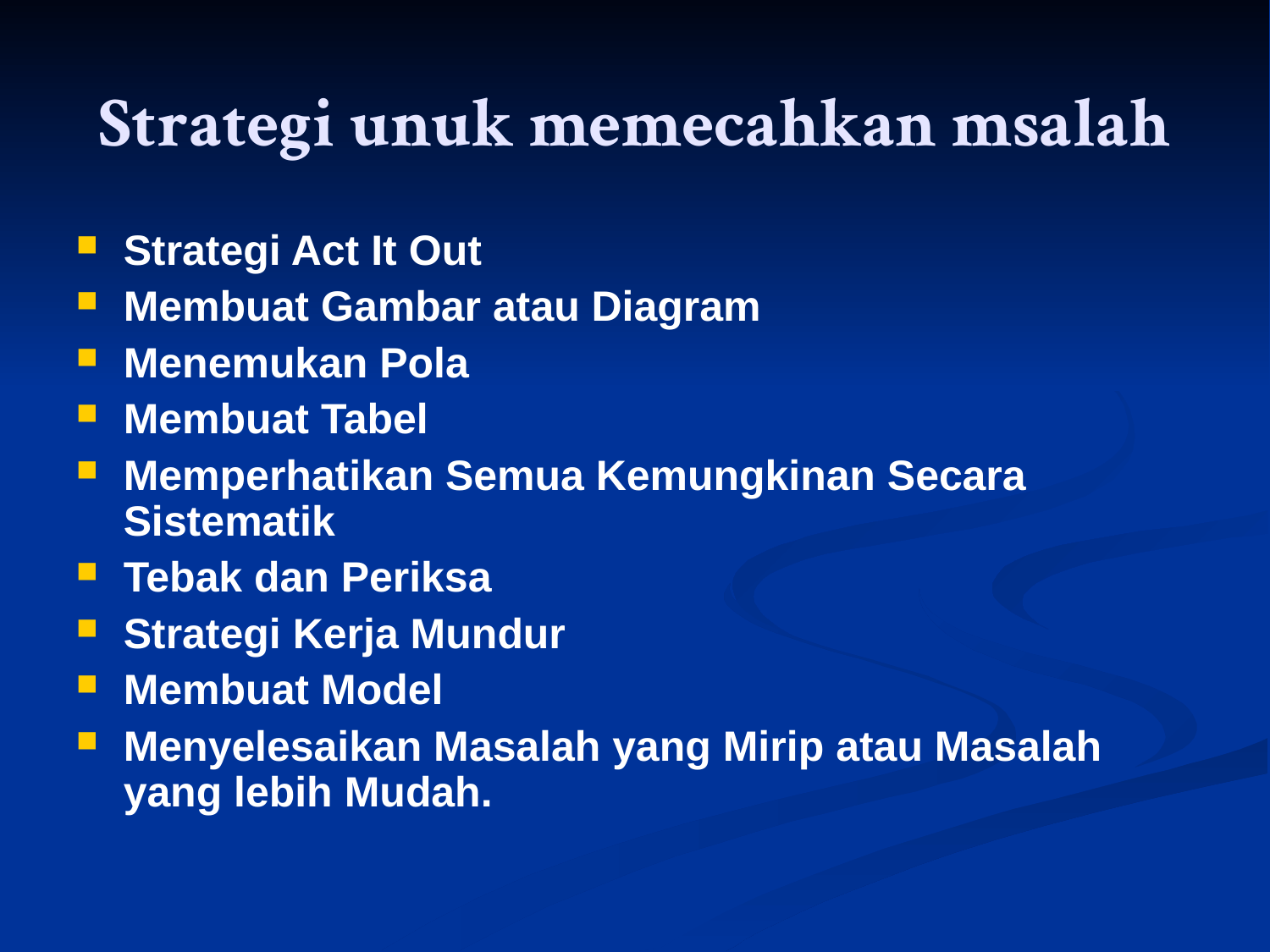

Strategi unuk memecahkan msalah
Strategi Act It Out
Membuat Gambar atau Diagram
Menemukan Pola
Membuat Tabel
Memperhatikan Semua Kemungkinan Secara Sistematik
Tebak dan Periksa
Strategi Kerja Mundur
Membuat Model
Menyelesaikan Masalah yang Mirip atau Masalah yang lebih Mudah.